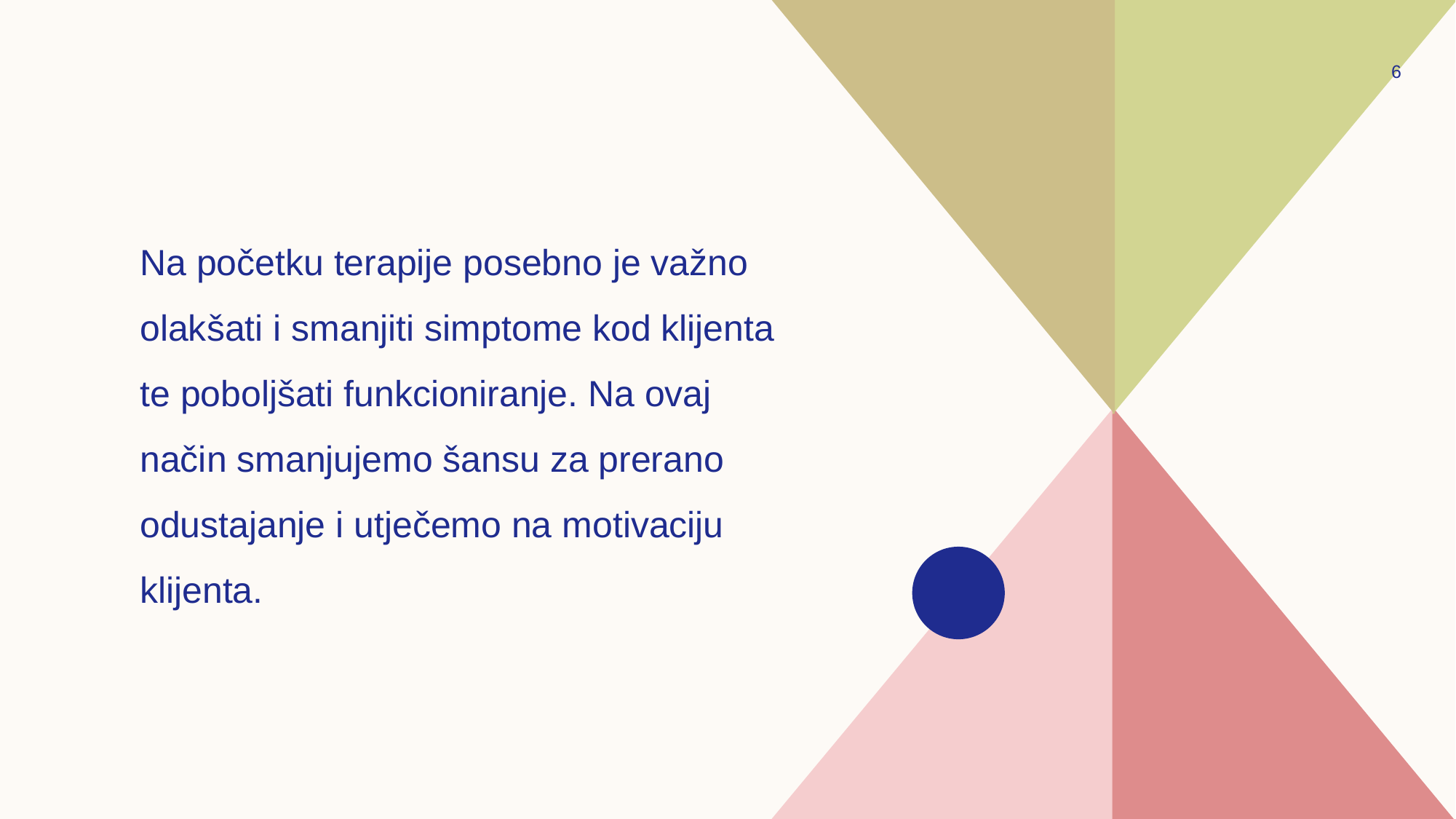

6
Na početku terapije posebno je važno olakšati i smanjiti simptome kod klijenta te poboljšati funkcioniranje. Na ovaj način smanjujemo šansu za prerano odustajanje i utječemo na motivaciju klijenta.